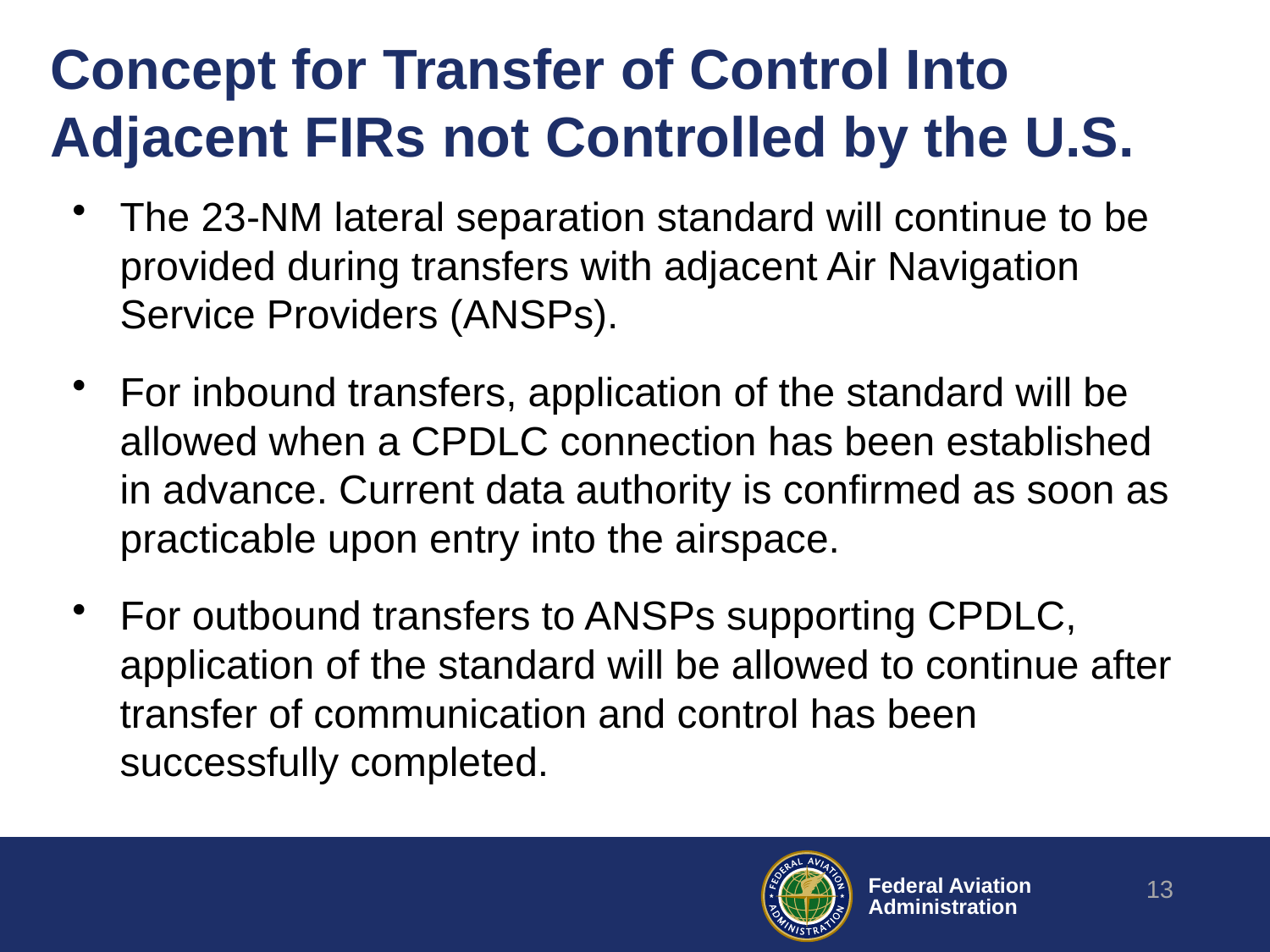

# Concept for Transfer of Control Into Adjacent FIRs not Controlled by the U.S.
The 23-NM lateral separation standard will continue to be provided during transfers with adjacent Air Navigation Service Providers (ANSPs).
For inbound transfers, application of the standard will be allowed when a CPDLC connection has been established in advance. Current data authority is confirmed as soon as practicable upon entry into the airspace.
For outbound transfers to ANSPs supporting CPDLC, application of the standard will be allowed to continue after transfer of communication and control has been successfully completed.

13